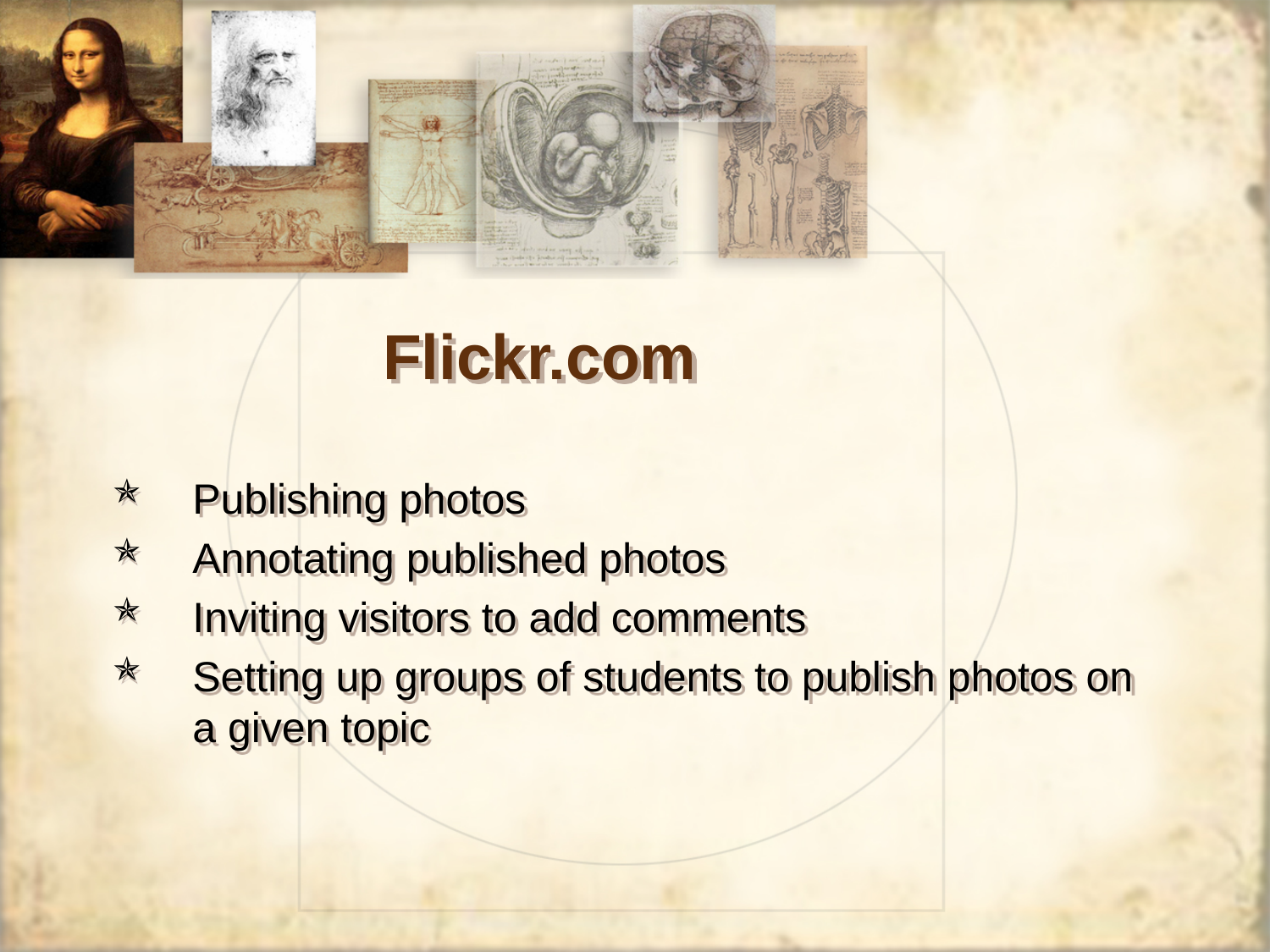

# Flickr.com
Publishing photos
Annotating published photos
Inviting visitors to add comments
Setting up groups of students to publish photos on a given topic